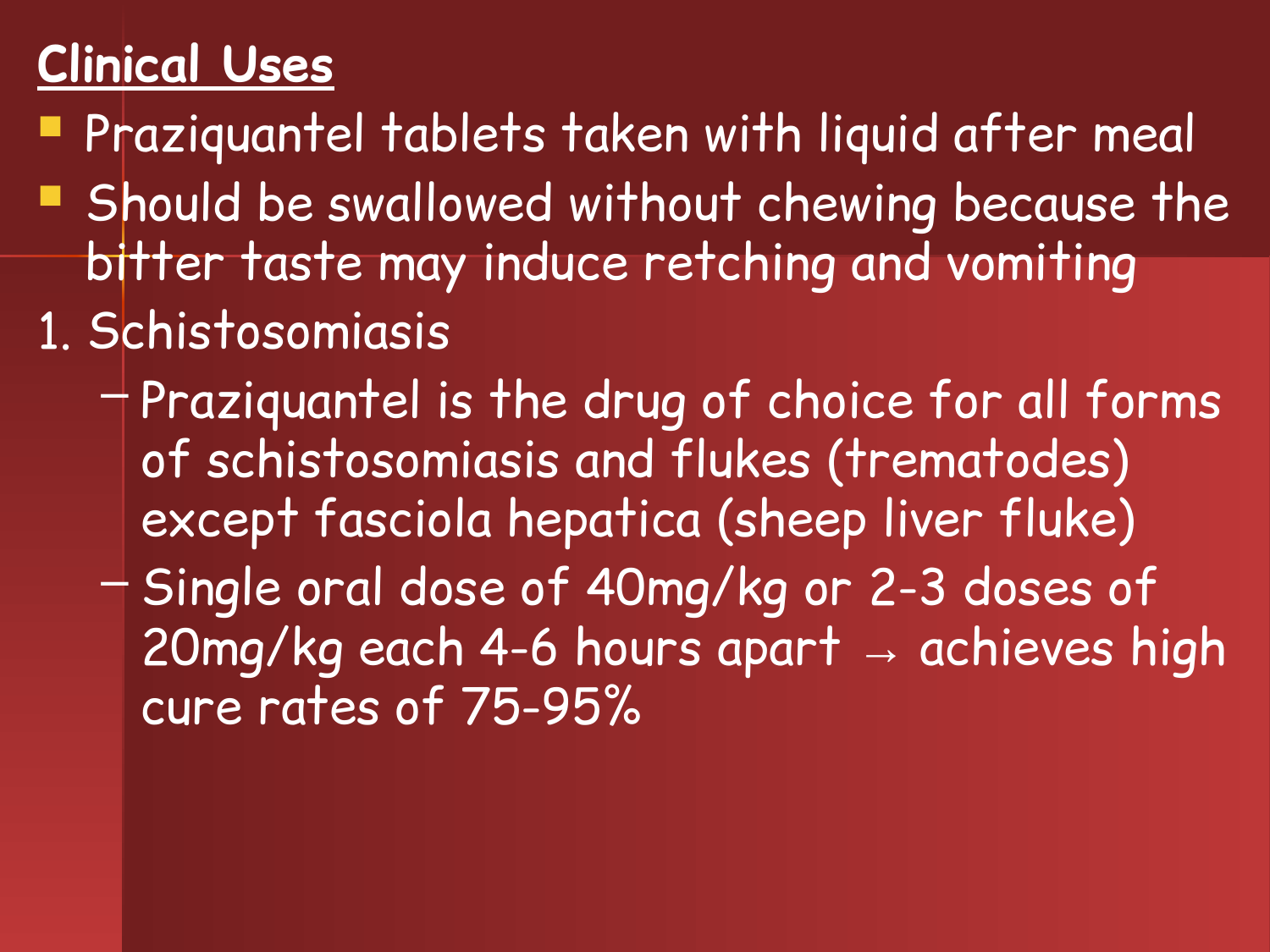

Clinical Uses
Praziquantel tablets taken with liquid after meal
Should be swallowed without chewing because the bitter taste may induce retching and vomiting
1. Schistosomiasis
Praziquantel is the drug of choice for all forms of schistosomiasis and flukes (trematodes) except fasciola hepatica (sheep liver fluke)
Single oral dose of 40mg/kg or 2-3 doses of 20mg/kg each 4-6 hours apart → achieves high cure rates of 75-95%